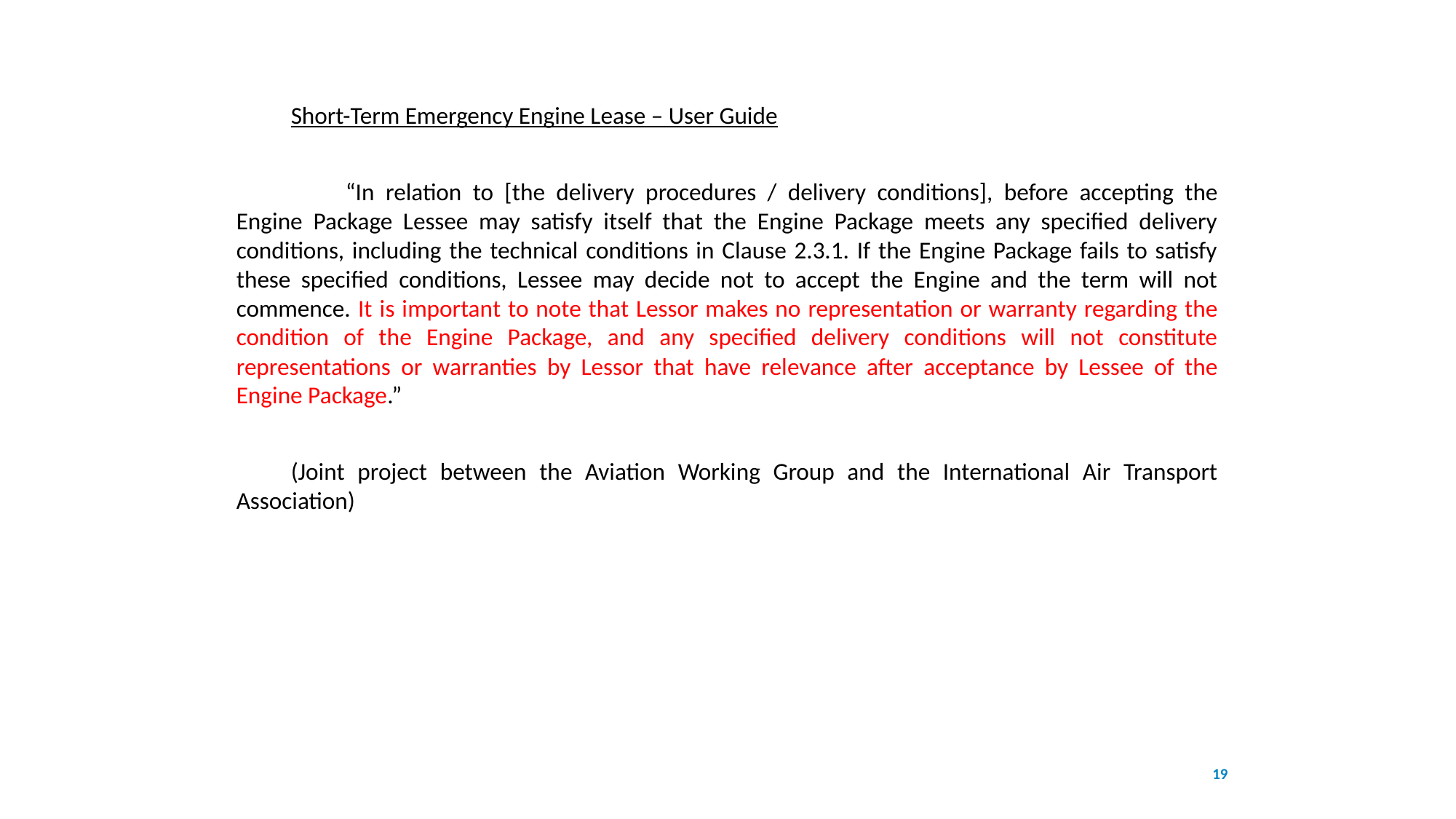

#
Short-Term Emergency Engine Lease – User Guide

“In relation to [the delivery procedures / delivery conditions], before accepting the Engine Package Lessee may satisfy itself that the Engine Package meets any specified delivery conditions, including the technical conditions in Clause 2.3.1. If the Engine Package fails to satisfy these specified conditions, Lessee may decide not to accept the Engine and the term will not commence. It is important to note that Lessor makes no representation or warranty regarding the condition of the Engine Package, and any specified delivery conditions will not constitute representations or warranties by Lessor that have relevance after acceptance by Lessee of the Engine Package.”

(Joint project between the Aviation Working Group and the International Air Transport Association)
19